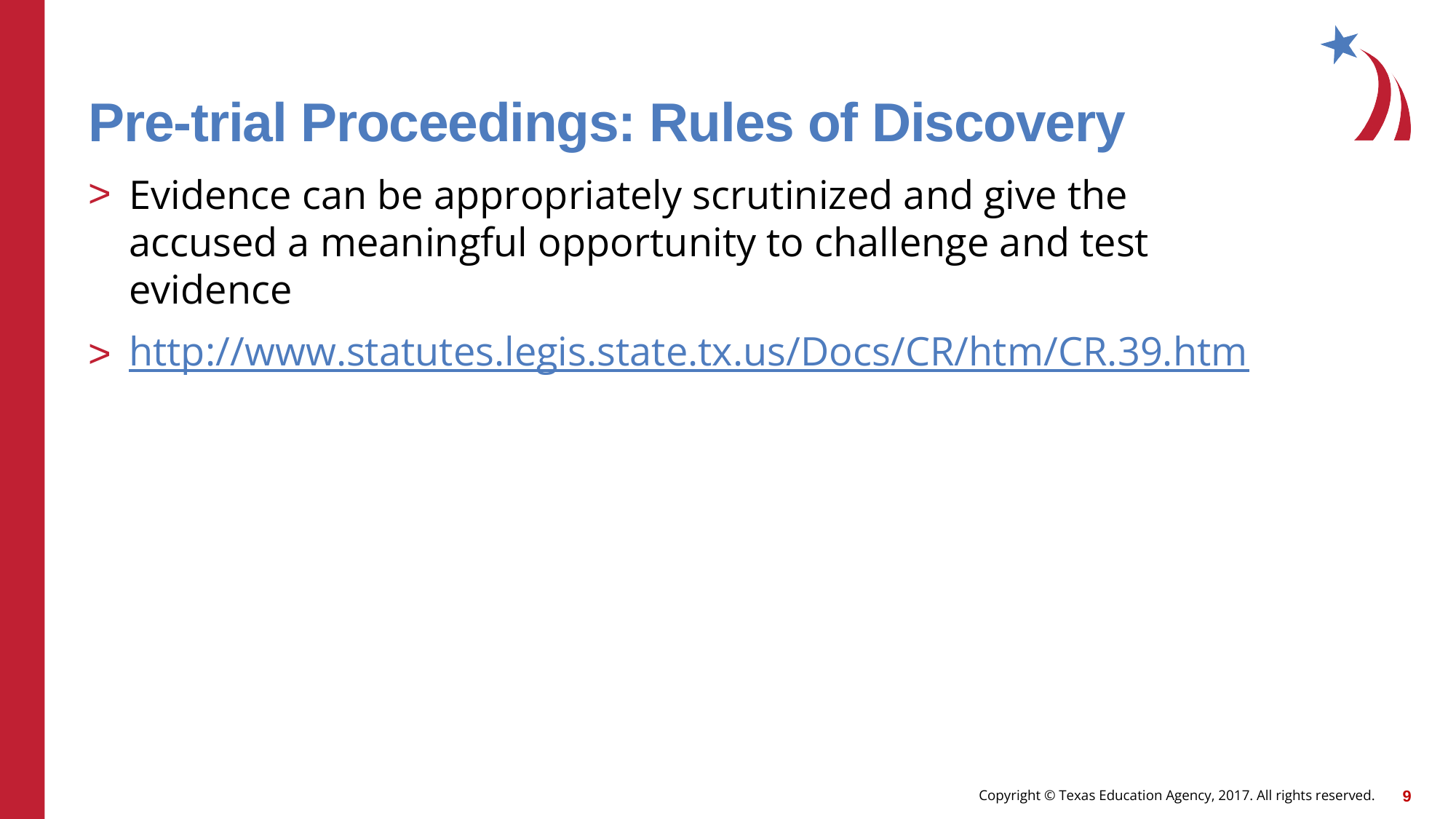

# Pre-trial Proceedings: Rules of Discovery
Evidence can be appropriately scrutinized and give the accused a meaningful opportunity to challenge and test evidence
http://www.statutes.legis.state.tx.us/Docs/CR/htm/CR.39.htm